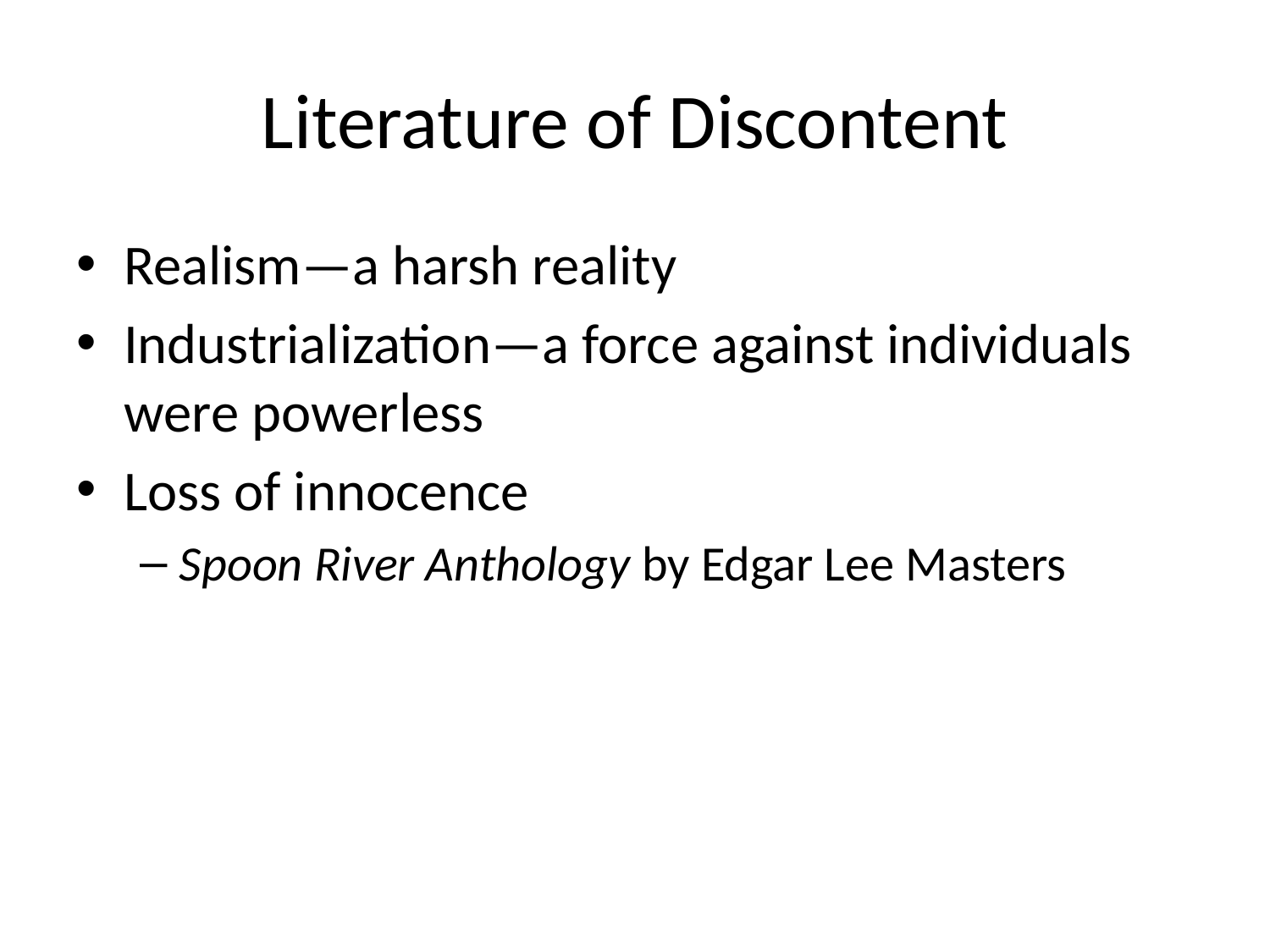

# Literature of Discontent
Realism—a harsh reality
Industrialization—a force against individuals were powerless
Loss of innocence
Spoon River Anthology by Edgar Lee Masters